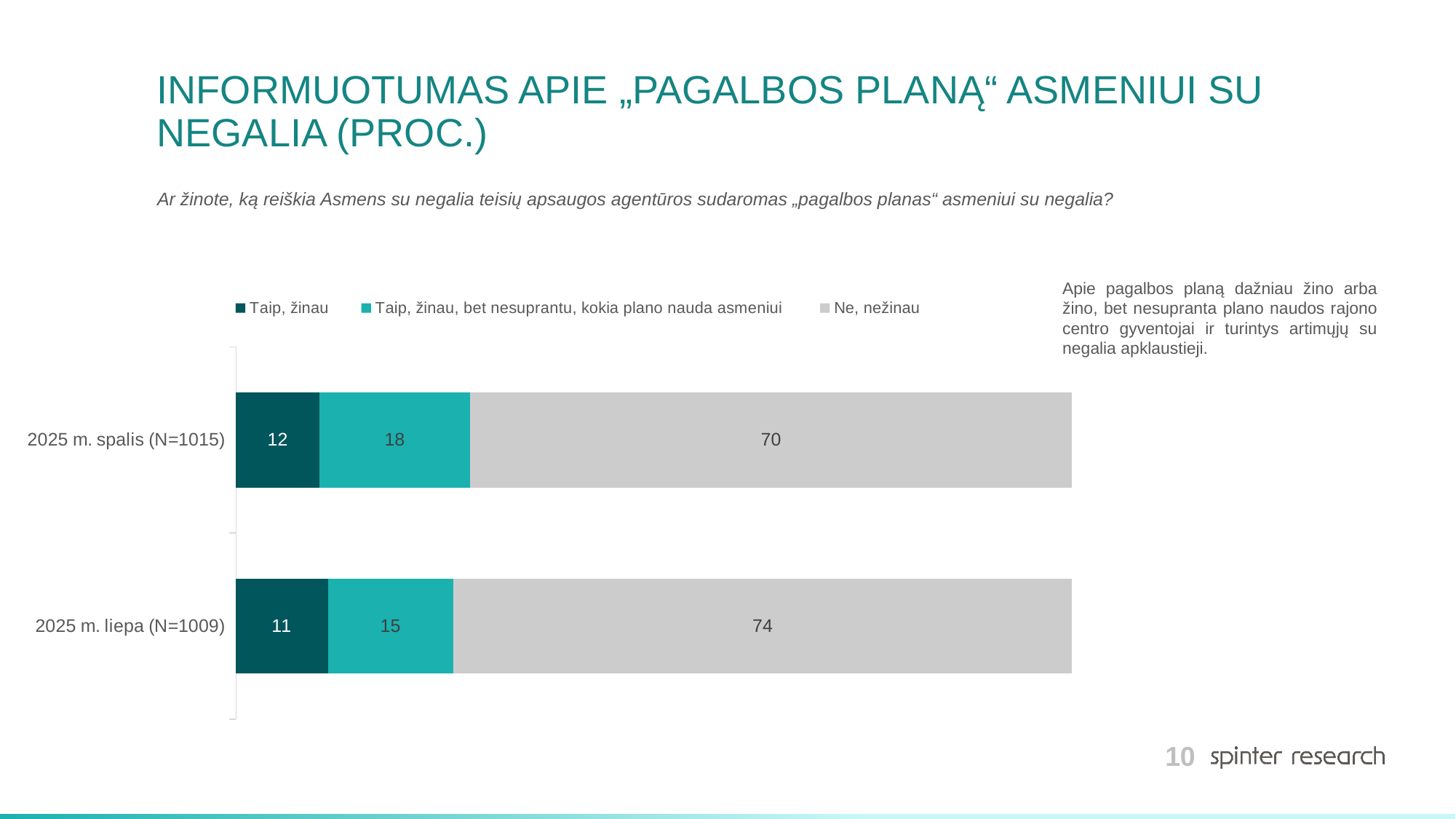

# INFORMUOTUMAS APIE „PAGALBOS PLANĄ“ ASMENIUI SU NEGALIA (PROC.)
Ar žinote, ką reiškia Asmens su negalia teisių apsaugos agentūros sudaromas „pagalbos planas“ asmeniui su negalia?

### Chart

| Category | Taip, žinau | Taip, žinau, bet nesuprantu, kokia plano nauda asmeniui  | Ne, nežinau |
|---|---|---|---|
| 2025 m. spalis (N=1015) | 10.0 | 18.0 | 72.0 |
| 2025 m. liepa (N=1009) | 11.0 | 15.0 | 74.0 |
Apie pagalbos planą dažniau žino arba žino, bet nesupranta plano naudos rajono centro gyventojai ir turintys artimųjų su negalia apklaustieji.